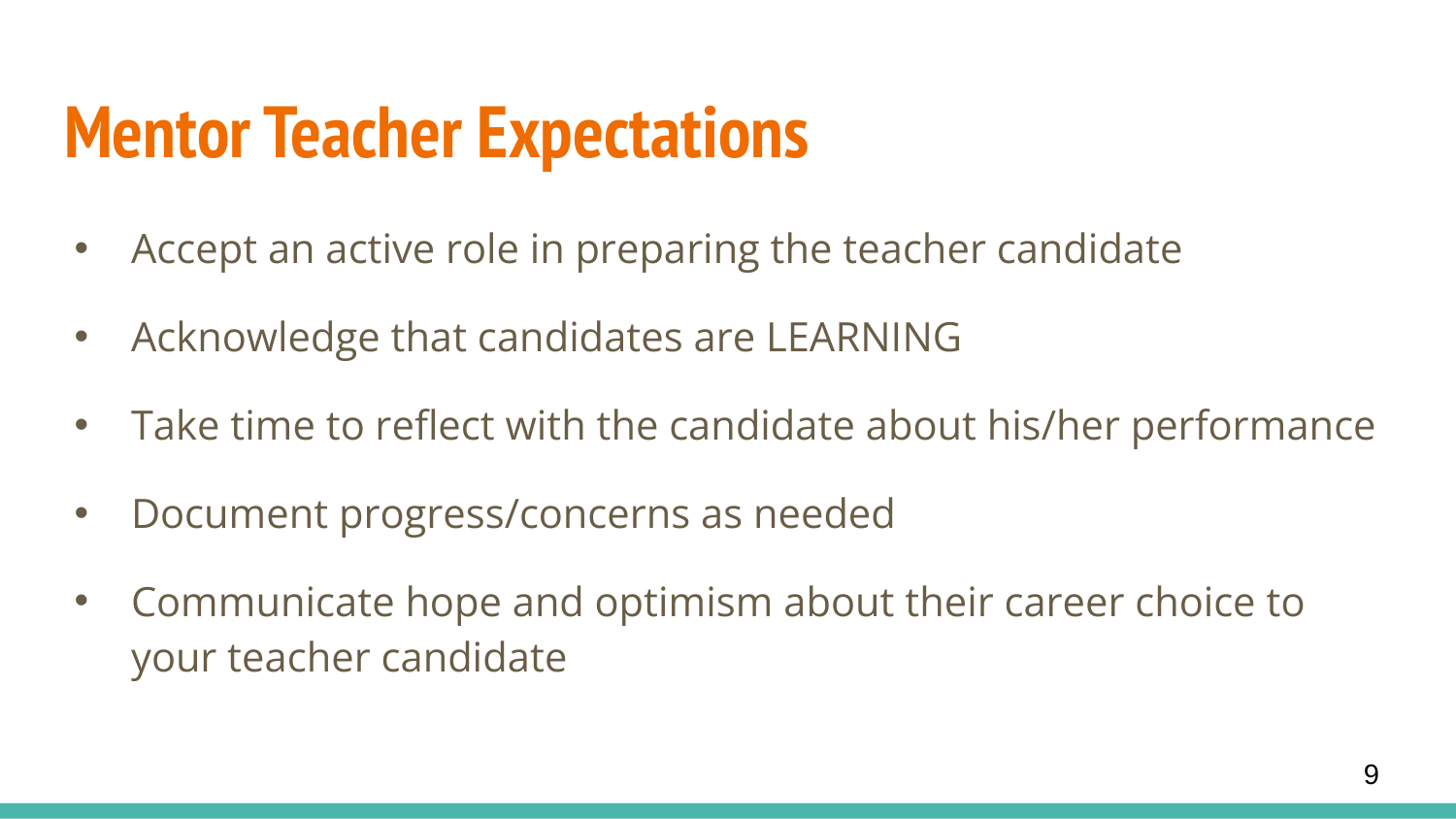

# Mentor Teacher Expectations
Accept an active role in preparing the teacher candidate
Acknowledge that candidates are LEARNING
Take time to reflect with the candidate about his/her performance
Document progress/concerns as needed
Communicate hope and optimism about their career choice to your teacher candidate
9